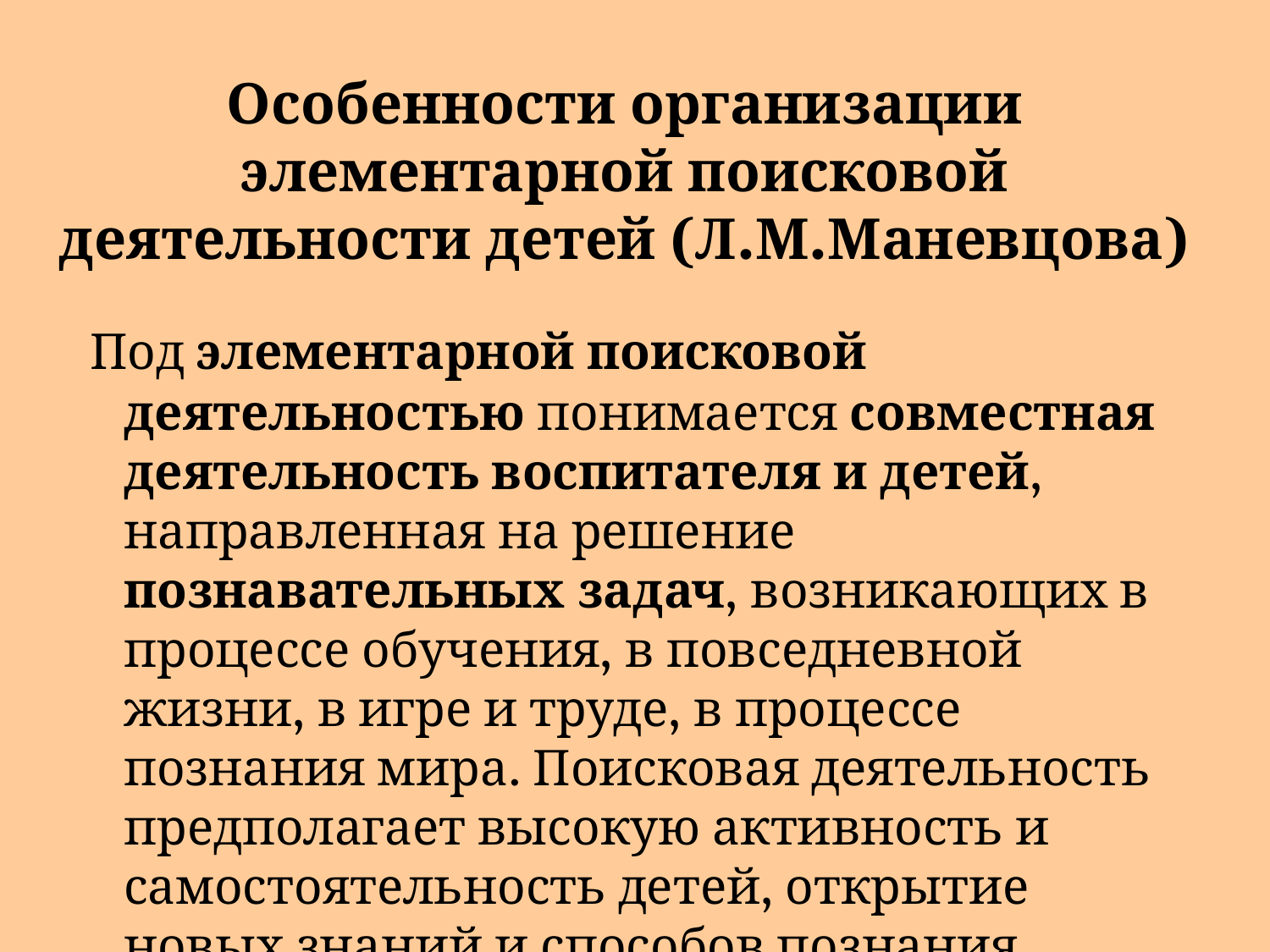

# Особенности организации элементарной поисковой деятельности детей (Л.М.Маневцова)
 Под элементарной поисковой деятельностью понимается совместная деятельность воспитателя и детей, направленная на решение познавательных задач, возникающих в процессе обучения, в повседневной жизни, в игре и труде, в процессе познания мира. Поисковая деятельность предполагает высокую активность и самостоятельность детей, открытие новых знаний и способов познания.